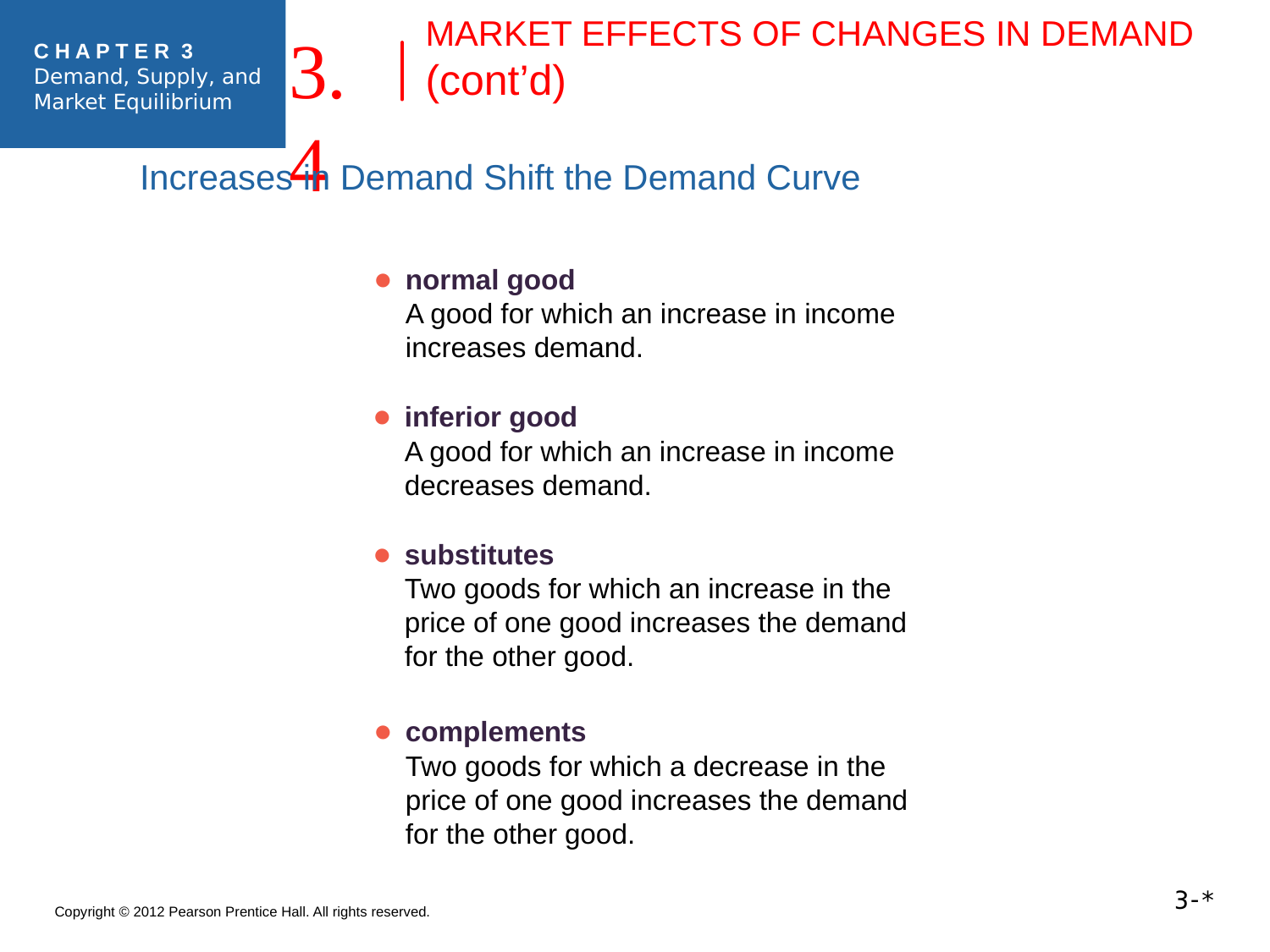

3.4
MARKET EFFECTS OF CHANGES IN DEMAND (cont’d)
Increases in Demand Shift the Demand Curve
●	normal good
A good for which an increase in income increases demand.
●	inferior good
A good for which an increase in income decreases demand.
●	substitutes
Two goods for which an increase in the price of one good increases the demand for the other good.
●	complements
Two goods for which a decrease in the price of one good increases the demand for the other good.